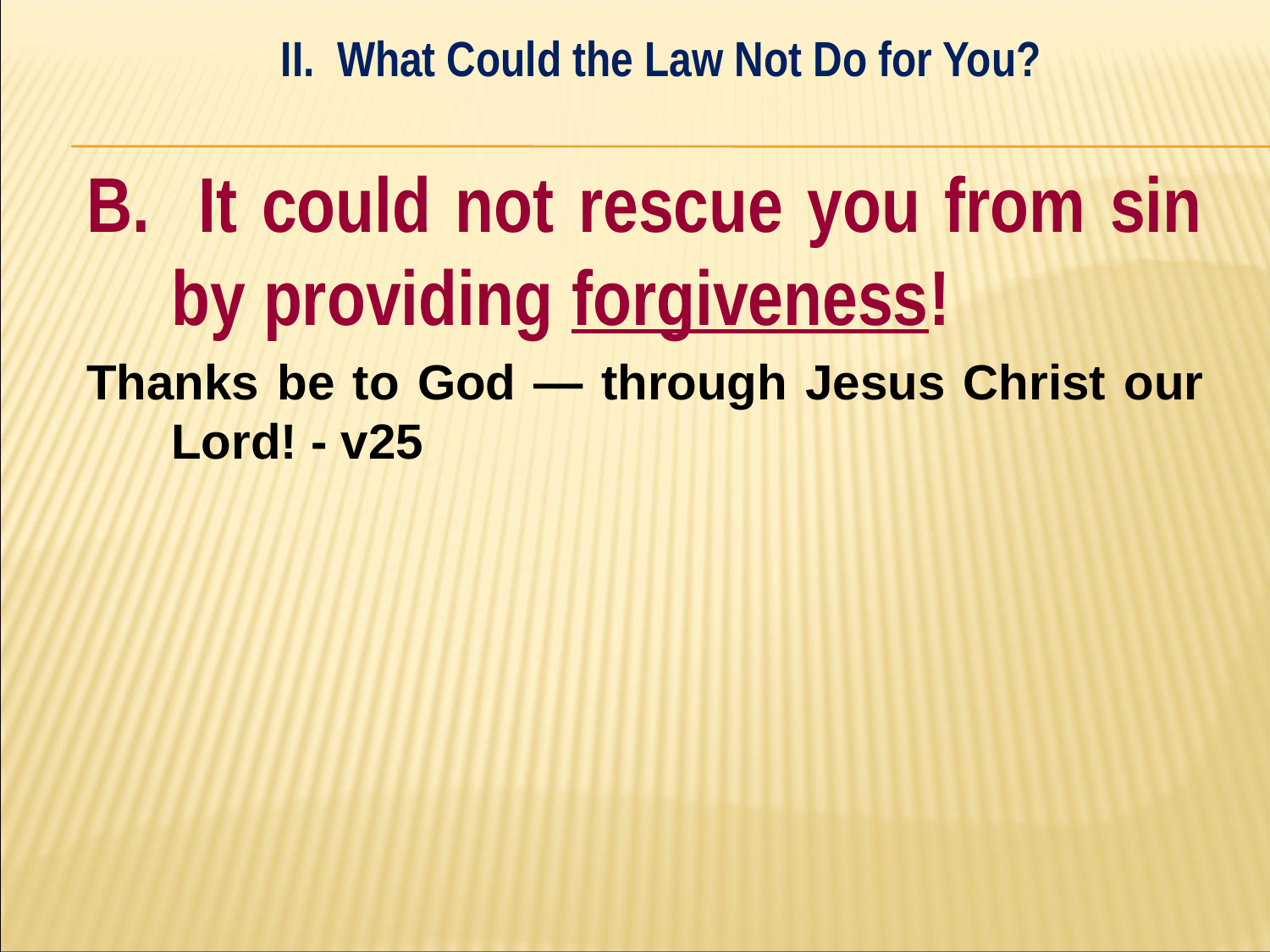

II.  What Could the Law Not Do for You?
#
B.  It could not rescue you from sin by providing forgiveness!
Thanks be to God — through Jesus Christ our Lord! - v25